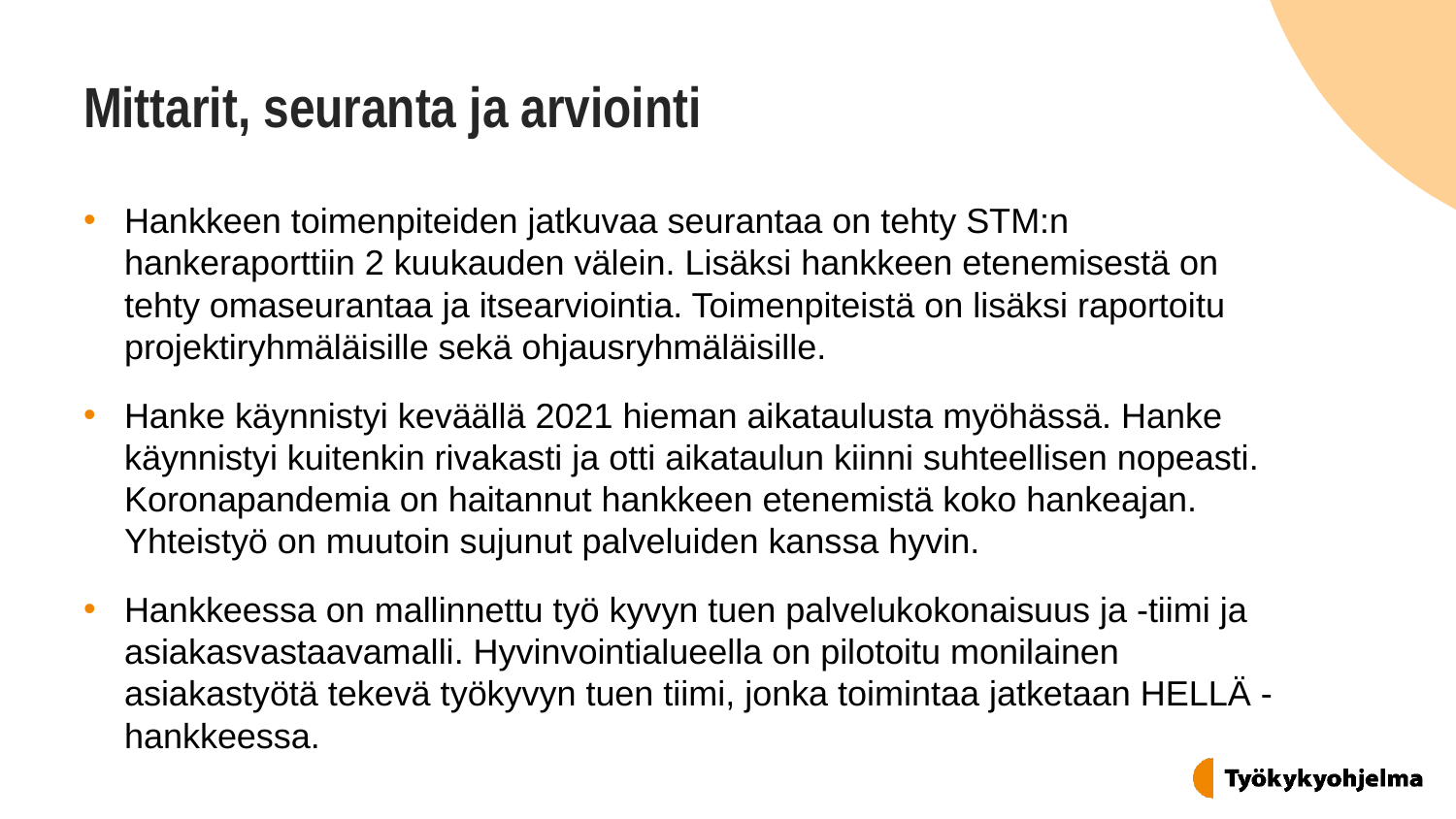

# Mittarit, seuranta ja arviointi
Hankkeen toimenpiteiden jatkuvaa seurantaa on tehty STM:n hankeraporttiin 2 kuukauden välein. Lisäksi hankkeen etenemisestä on tehty omaseurantaa ja itsearviointia. Toimenpiteistä on lisäksi raportoitu projektiryhmäläisille sekä ohjausryhmäläisille.
Hanke käynnistyi keväällä 2021 hieman aikataulusta myöhässä. Hanke käynnistyi kuitenkin rivakasti ja otti aikataulun kiinni suhteellisen nopeasti. Koronapandemia on haitannut hankkeen etenemistä koko hankeajan. Yhteistyö on muutoin sujunut palveluiden kanssa hyvin.
Hankkeessa on mallinnettu työ kyvyn tuen palvelukokonaisuus ja -tiimi ja asiakasvastaavamalli. Hyvinvointialueella on pilotoitu monilainen asiakastyötä tekevä työkyvyn tuen tiimi, jonka toimintaa jatketaan HELLÄ -hankkeessa.